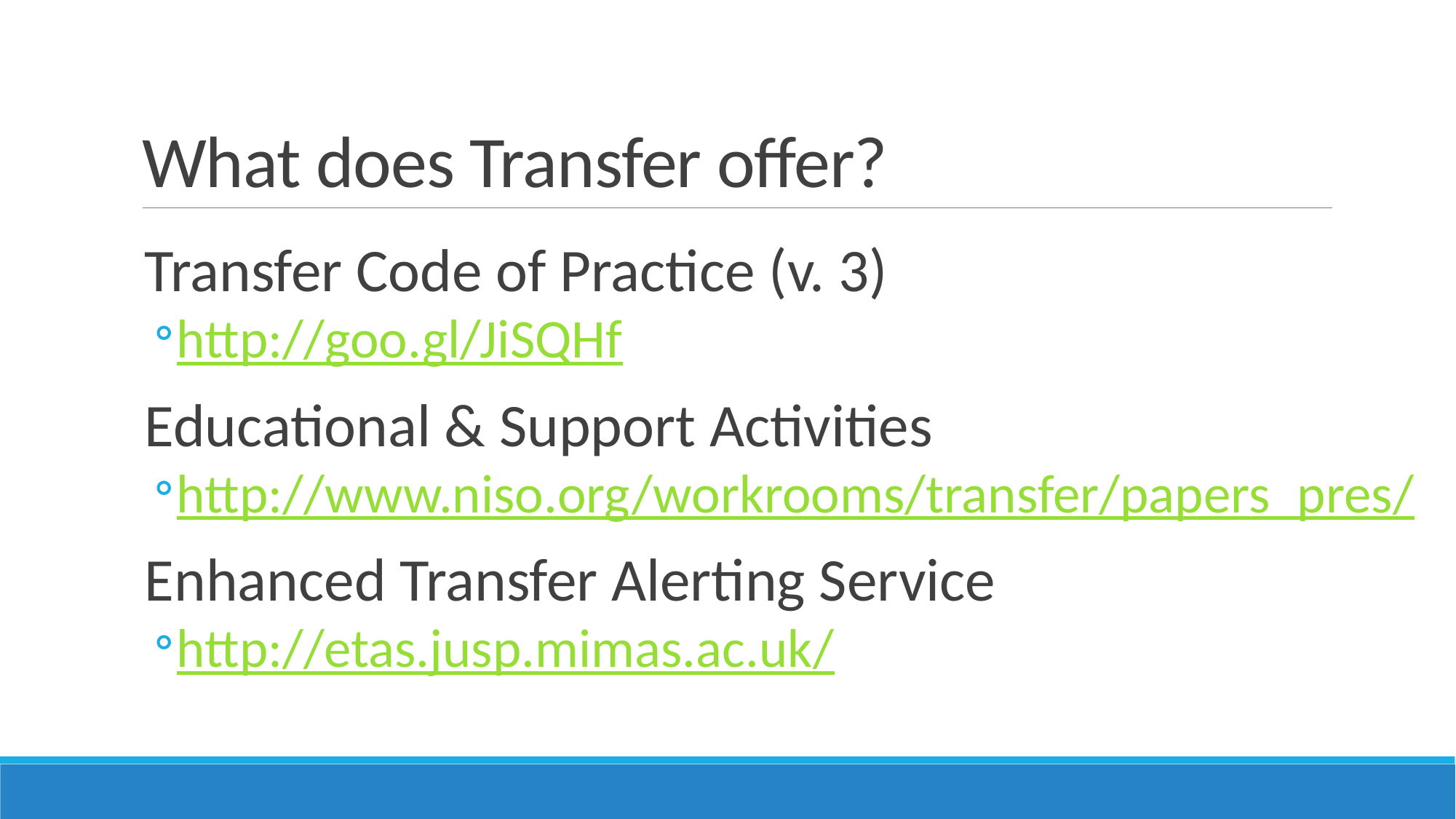

# What does Transfer offer?
Transfer Code of Practice (v. 3)
http://goo.gl/JiSQHf
Educational & Support Activities
http://www.niso.org/workrooms/transfer/papers_pres/
Enhanced Transfer Alerting Service
http://etas.jusp.mimas.ac.uk/